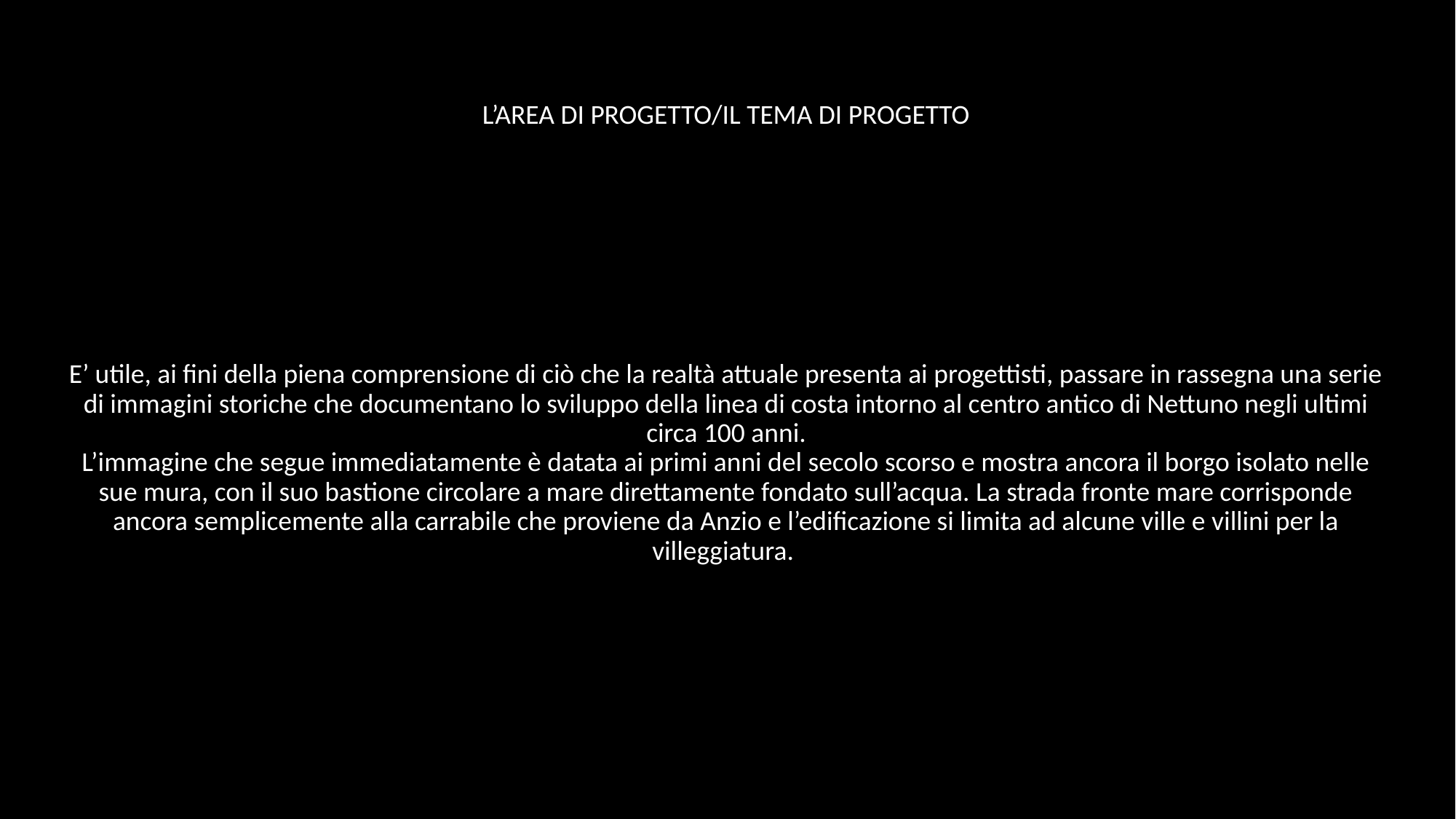

# L’AREA DI PROGETTO/IL TEMA DI PROGETTO E’ utile, ai fini della piena comprensione di ciò che la realtà attuale presenta ai progettisti, passare in rassegna una serie di immagini storiche che documentano lo sviluppo della linea di costa intorno al centro antico di Nettuno negli ultimi circa 100 anni. L’immagine che segue immediatamente è datata ai primi anni del secolo scorso e mostra ancora il borgo isolato nelle sue mura, con il suo bastione circolare a mare direttamente fondato sull’acqua. La strada fronte mare corrisponde ancora semplicemente alla carrabile che proviene da Anzio e l’edificazione si limita ad alcune ville e villini per la villeggiatura.